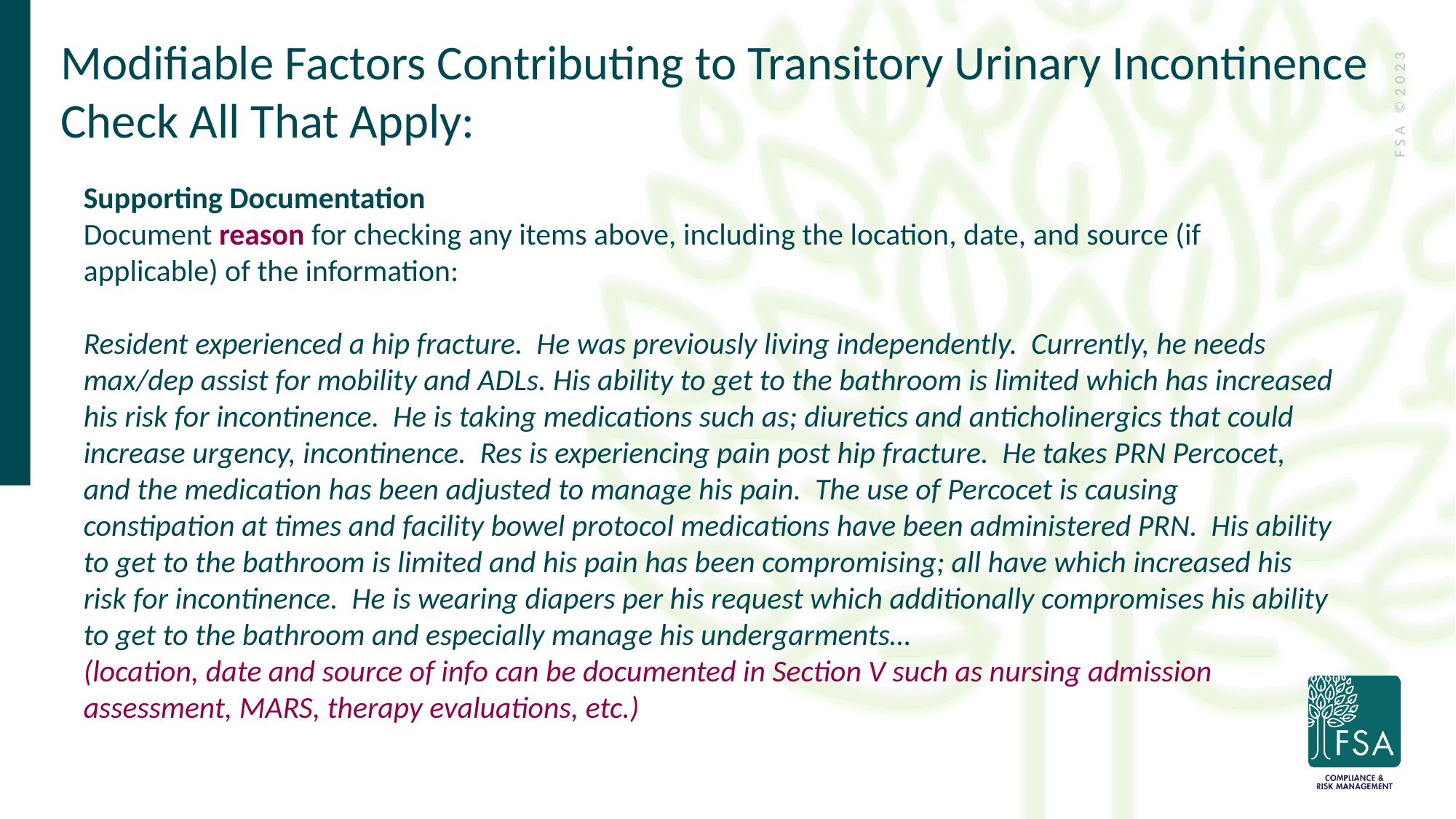

Modifiable Factors Contributing to Transitory Urinary Incontinence
Check All That Apply:

Supporting Documentation
Document reason for checking any items above, including the location, date, and source (if applicable) of the information:

Resident experienced a hip fracture.  He was previously living independently.  Currently, he needs max/dep assist for mobility and ADLs. His ability to get to the bathroom is limited which has increased his risk for incontinence.  He is taking medications such as; diuretics and anticholinergics that could increase urgency, incontinence.  Res is experiencing pain post hip fracture.  He takes PRN Percocet, and the medication has been adjusted to manage his pain.  The use of Percocet is causing constipation at times and facility bowel protocol medications have been administered PRN.  His ability to get to the bathroom is limited and his pain has been compromising; all have which increased his risk for incontinence.  He is wearing diapers per his request which additionally compromises his ability to get to the bathroom and especially manage his undergarments…
(location, date and source of info can be documented in Section V such as nursing admission assessment, MARS, therapy evaluations, etc.)